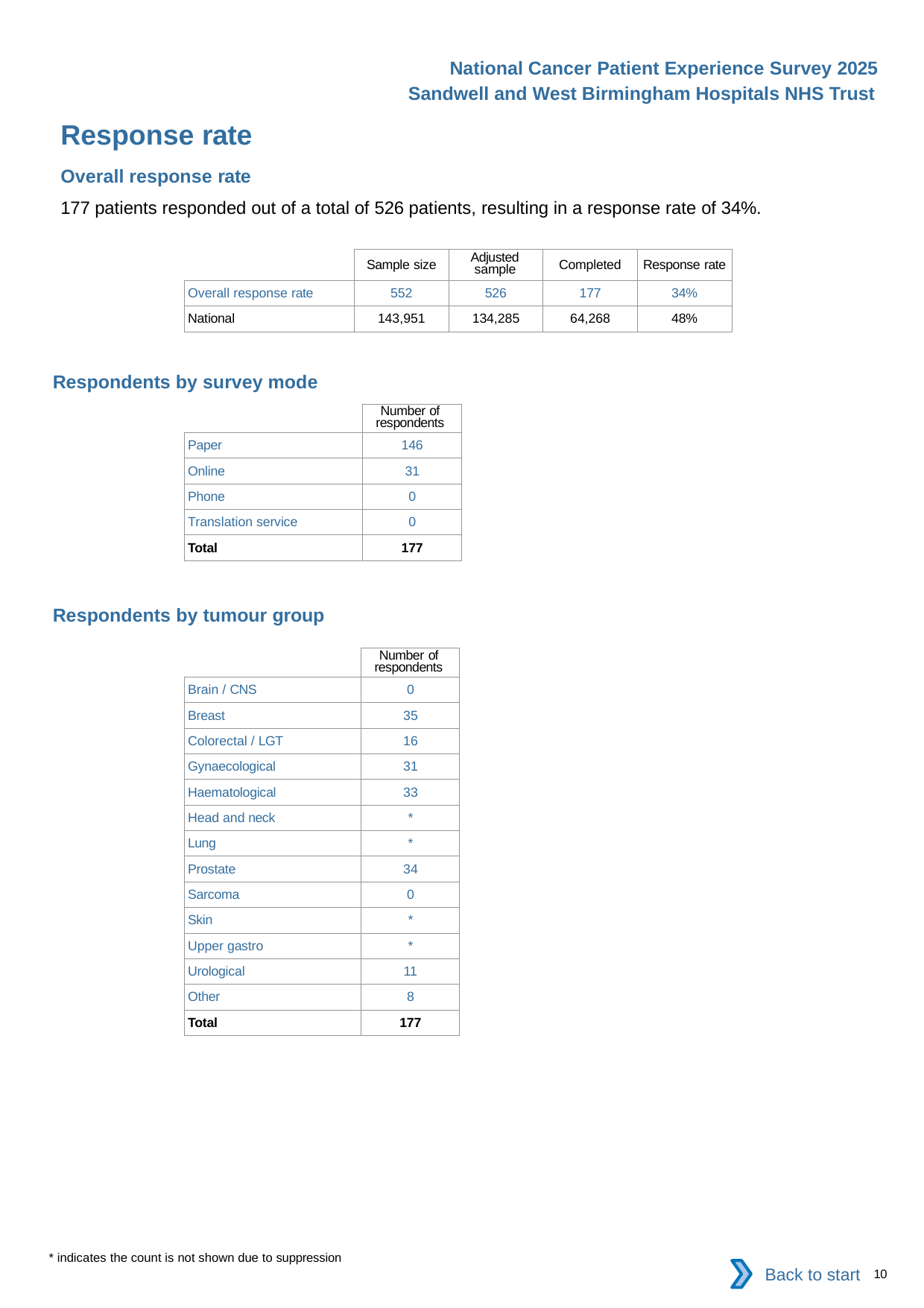

National Cancer Patient Experience Survey 2025
Sandwell and West Birmingham Hospitals NHS Trust
Response rate
Overall response rate
177 patients responded out of a total of 526 patients, resulting in a response rate of 34%.
|  | Sample size | Adjusted sample | Completed | Response rate |
| --- | --- | --- | --- | --- |
| Overall response rate | 552 | 526 | 177 | 34% |
| National | 143,951 | 134,285 | 64,268 | 48% |
Respondents by survey mode
|  | Number of respondents |
| --- | --- |
| Paper | 146 |
| Online | 31 |
| Phone | 0 |
| Translation service | 0 |
| Total | 177 |
Respondents by tumour group
|  | Number of respondents |
| --- | --- |
| Brain / CNS | 0 |
| Breast | 35 |
| Colorectal / LGT | 16 |
| Gynaecological | 31 |
| Haematological | 33 |
| Head and neck | \* |
| Lung | \* |
| Prostate | 34 |
| Sarcoma | 0 |
| Skin | \* |
| Upper gastro | \* |
| Urological | 11 |
| Other | 8 |
| Total | 177 |
* indicates the count is not shown due to suppression
Back to start

10